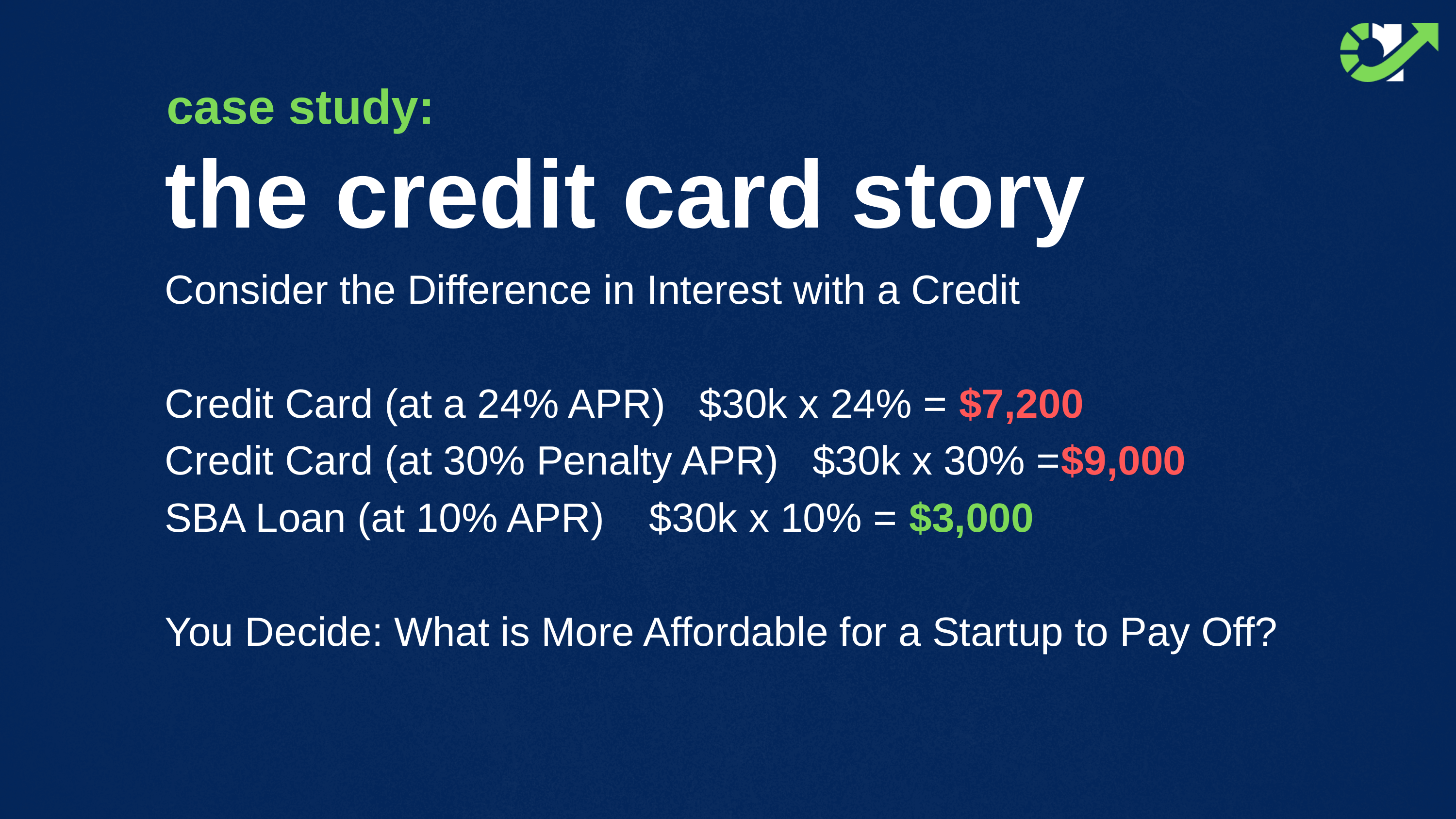

case study:
the credit card story
Consider the Difference in Interest with a Credit

Credit Card (at a 24% APR)   $30k x 24% = $7,200
Credit Card (at 30% Penalty APR)   $30k x 30% =$9,000
SBA Loan (at 10% APR)    $30k x 10% = $3,000

You Decide: What is More Affordable for a Startup to Pay Off?